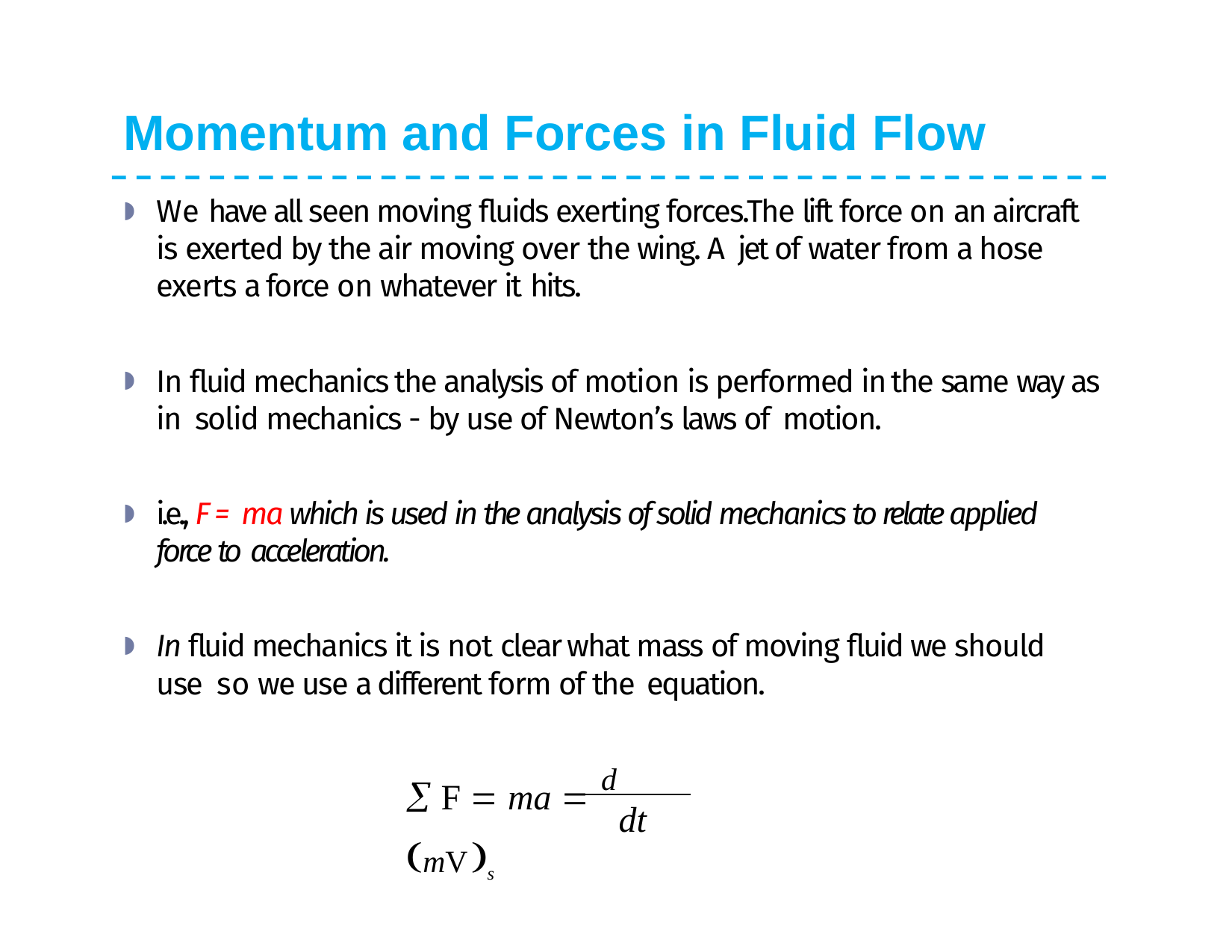

# Momentum and Forces in Fluid Flow
We have all seen moving fluids exerting forces.The lift force on an aircraft  is exerted by the air moving over the wing. A jet of water from a hose  exerts a force on whatever it hits.

In fluid mechanics the analysis of motion is performed in the same way as in  solid mechanics - by use of Newton’s laws of motion.

i.e., F = ma which is used in the analysis of solid mechanics to relate applied  force to acceleration.

In fluid mechanics it is not clear what mass of moving fluid we should use  so we use a different form of the equation.
∑ F = ma = d (mV)s
dt